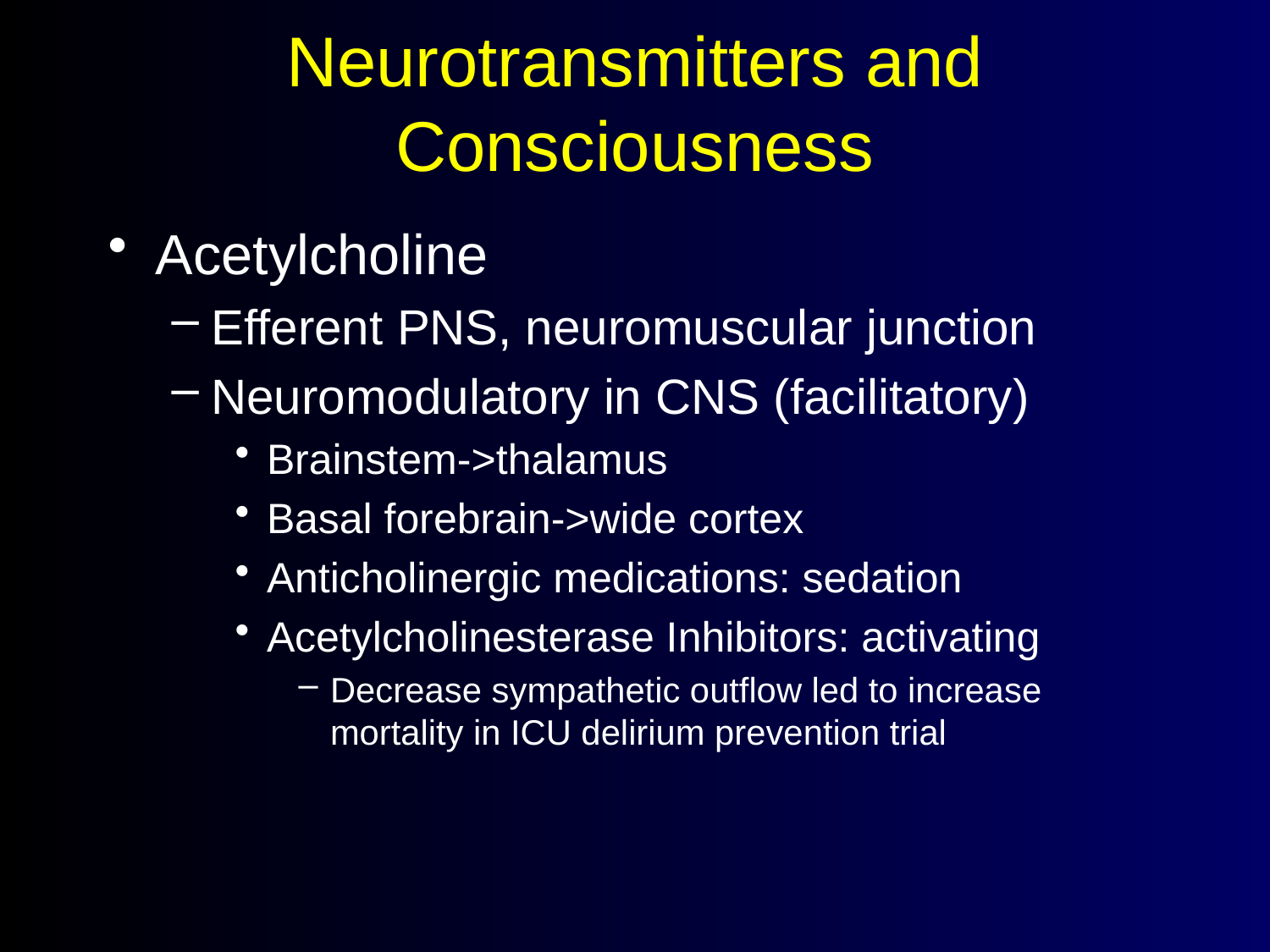

# Neurotransmitters and Consciousness
Acetylcholine
Efferent PNS, neuromuscular junction
Neuromodulatory in CNS (facilitatory)
Brainstem->thalamus
Basal forebrain->wide cortex
Anticholinergic medications: sedation
Acetylcholinesterase Inhibitors: activating
Decrease sympathetic outflow led to increase mortality in ICU delirium prevention trial